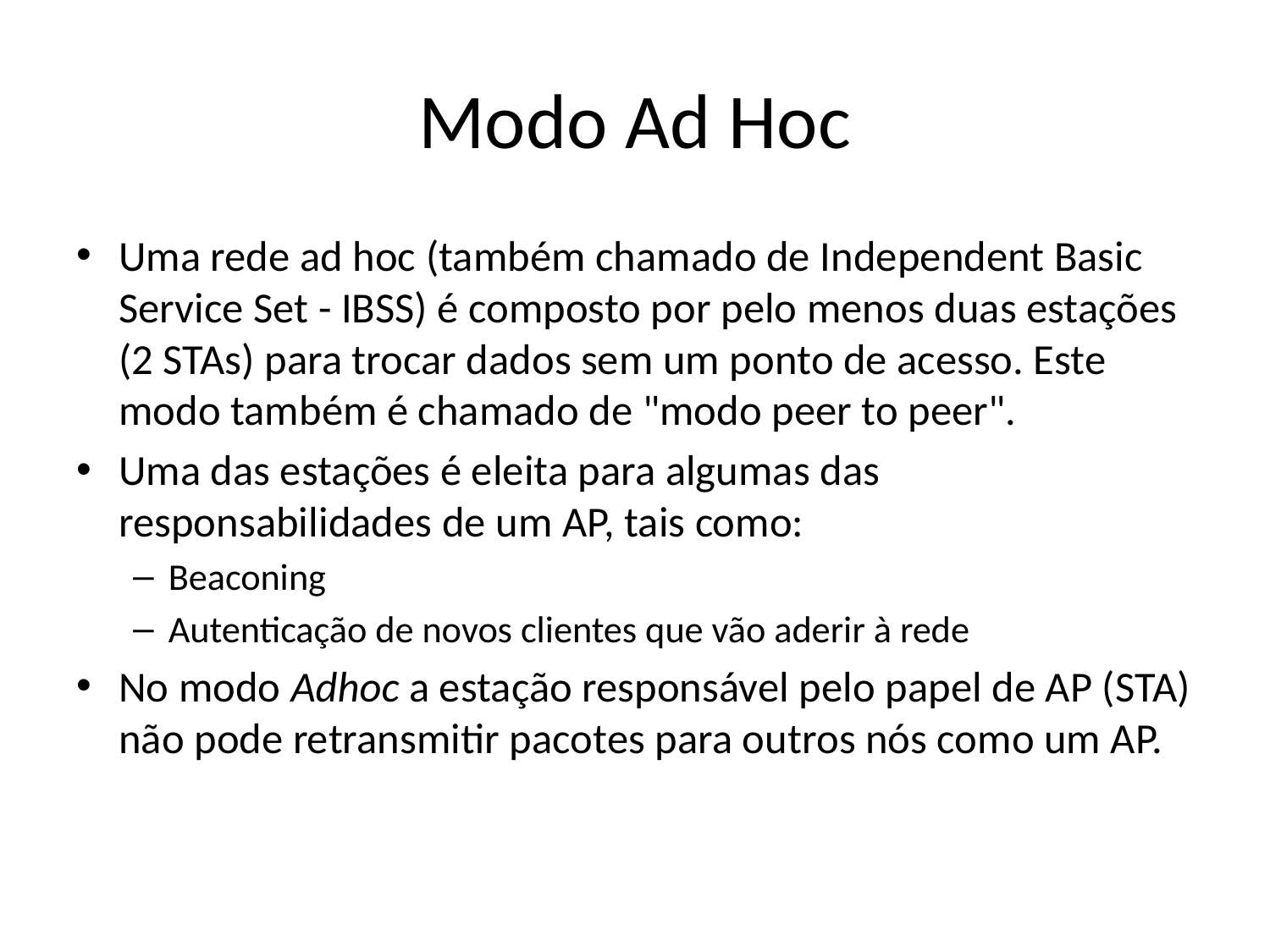

# Modo Ad Hoc
Uma rede ad hoc (também chamado de Independent Basic Service Set - IBSS) é composto por pelo menos duas estações (2 STAs) para trocar dados sem um ponto de acesso. Este modo também é chamado de "modo peer to peer".
Uma das estações é eleita para algumas das responsabilidades de um AP, tais como:
Beaconing
Autenticação de novos clientes que vão aderir à rede
No modo Adhoc a estação responsável pelo papel de AP (STA) não pode retransmitir pacotes para outros nós como um AP.